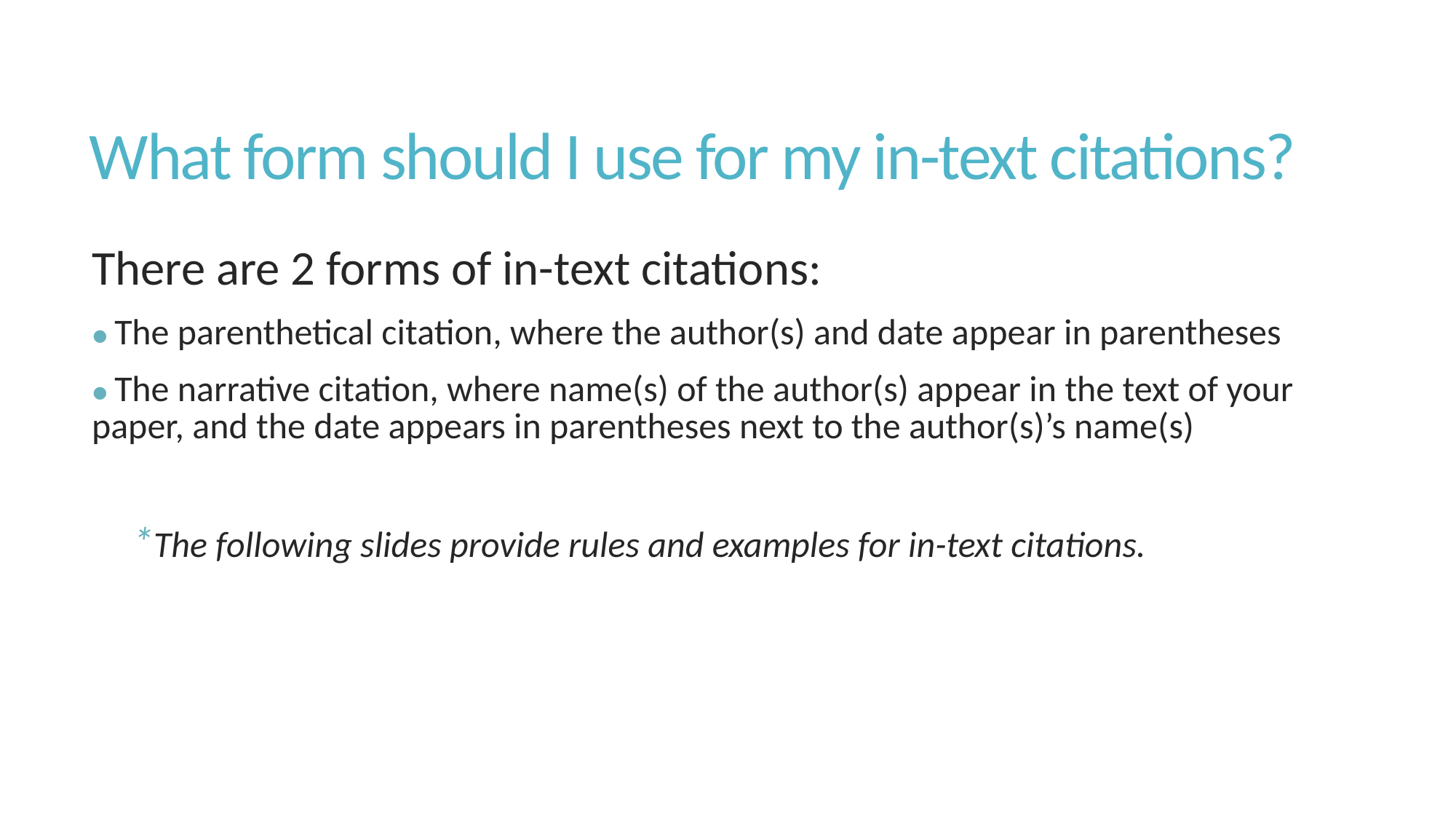

# What form should I use for my in-text citations?
There are 2 forms of in-text citations:
● The parenthetical citation, where the author(s) and date appear in parentheses
● The narrative citation, where name(s) of the author(s) appear in the text of your paper, and the date appears in parentheses next to the author(s)’s name(s)

     *The following slides provide rules and examples for in-text citations.